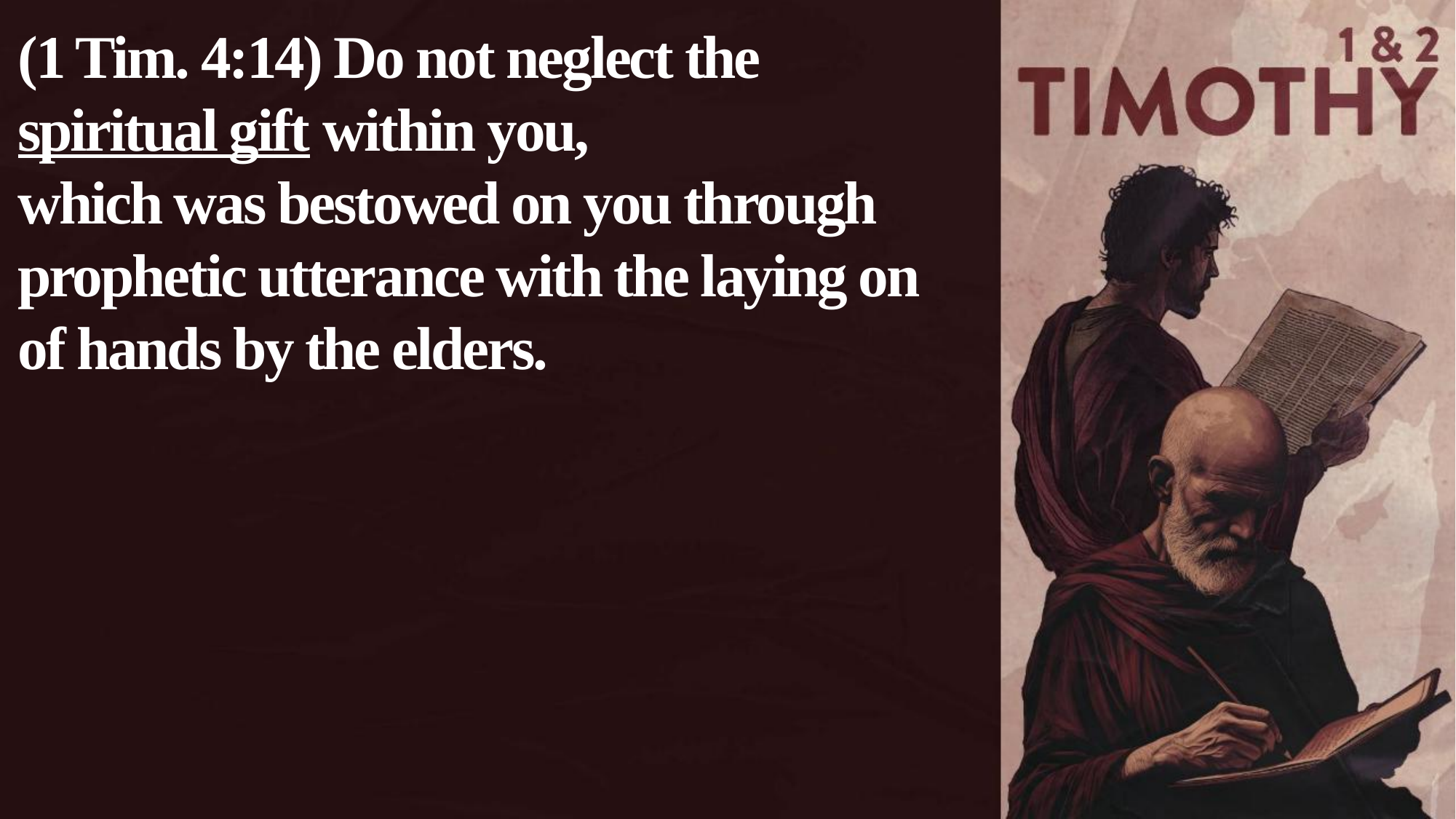

(1 Tim. 4:14) Do not neglect the spiritual gift within you,
which was bestowed on you through prophetic utterance with the laying on of hands by the elders.